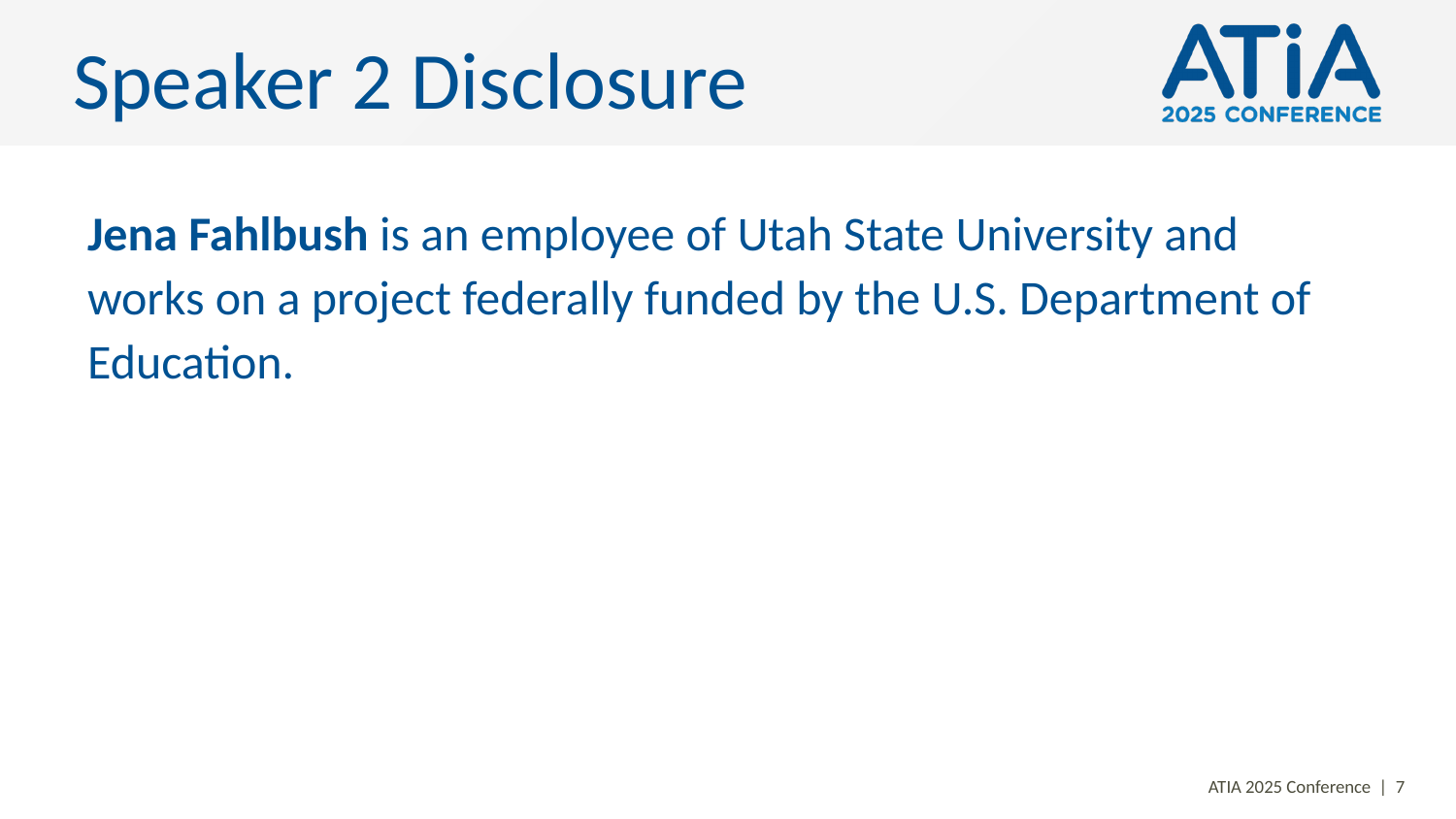

# Speaker 2 Disclosure
Jena Fahlbush is an employee of Utah State University and works on a project federally funded by the U.S. Department of Education.